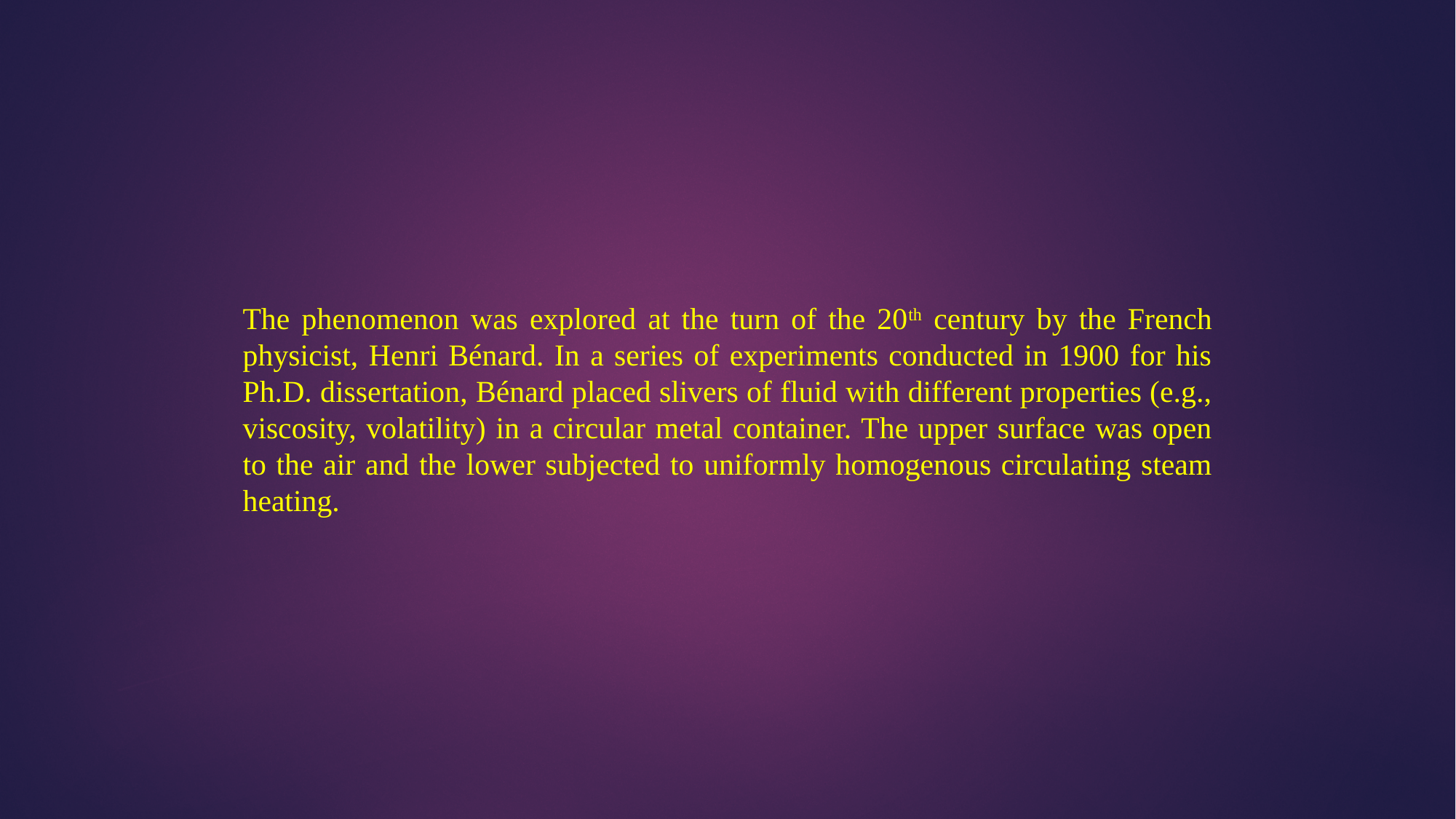

The phenomenon was explored at the turn of the 20th century by the French physicist, Henri Bénard. In a series of experiments conducted in 1900 for his Ph.D. dissertation, Bénard placed slivers of fluid with different properties (e.g., viscosity, volatility) in a circular metal container. The upper surface was open to the air and the lower subjected to uniformly homogenous circulating steam heating.